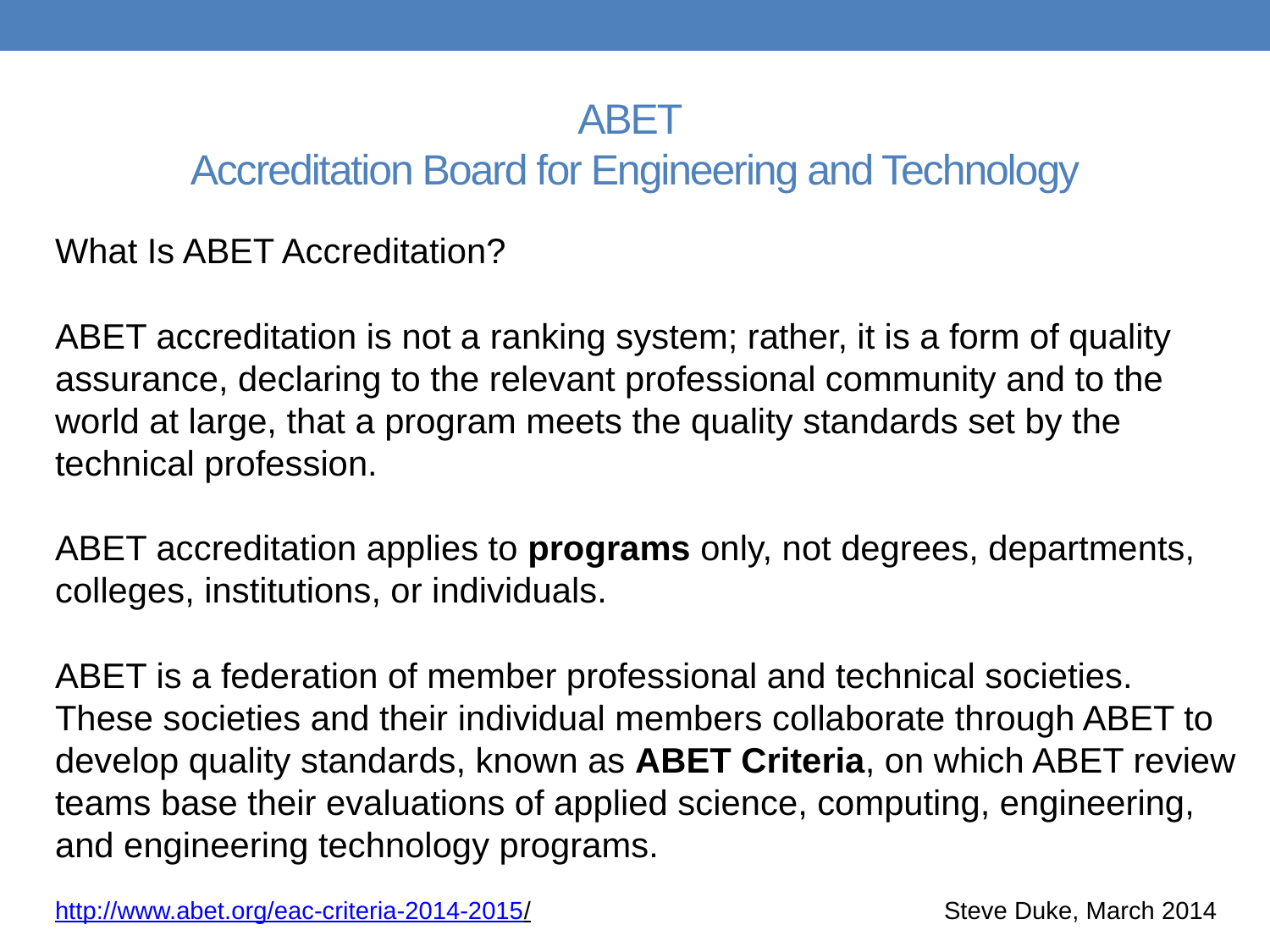

# ABET Accreditation Board for Engineering and Technology
What Is ABET Accreditation?

ABET accreditation is not a ranking system; rather, it is a form of quality assurance, declaring to the relevant professional community and to the world at large, that a program meets the quality standards set by the technical profession.

ABET accreditation applies to programs only, not degrees, departments, colleges, institutions, or individuals.

ABET is a federation of member professional and technical societies. These societies and their individual members collaborate through ABET to develop quality standards, known as ABET Criteria, on which ABET review teams base their evaluations of applied science, computing, engineering, and engineering technology programs.

http://www.abet.org/eac-criteria-2014-2015/				Steve Duke, March 2014